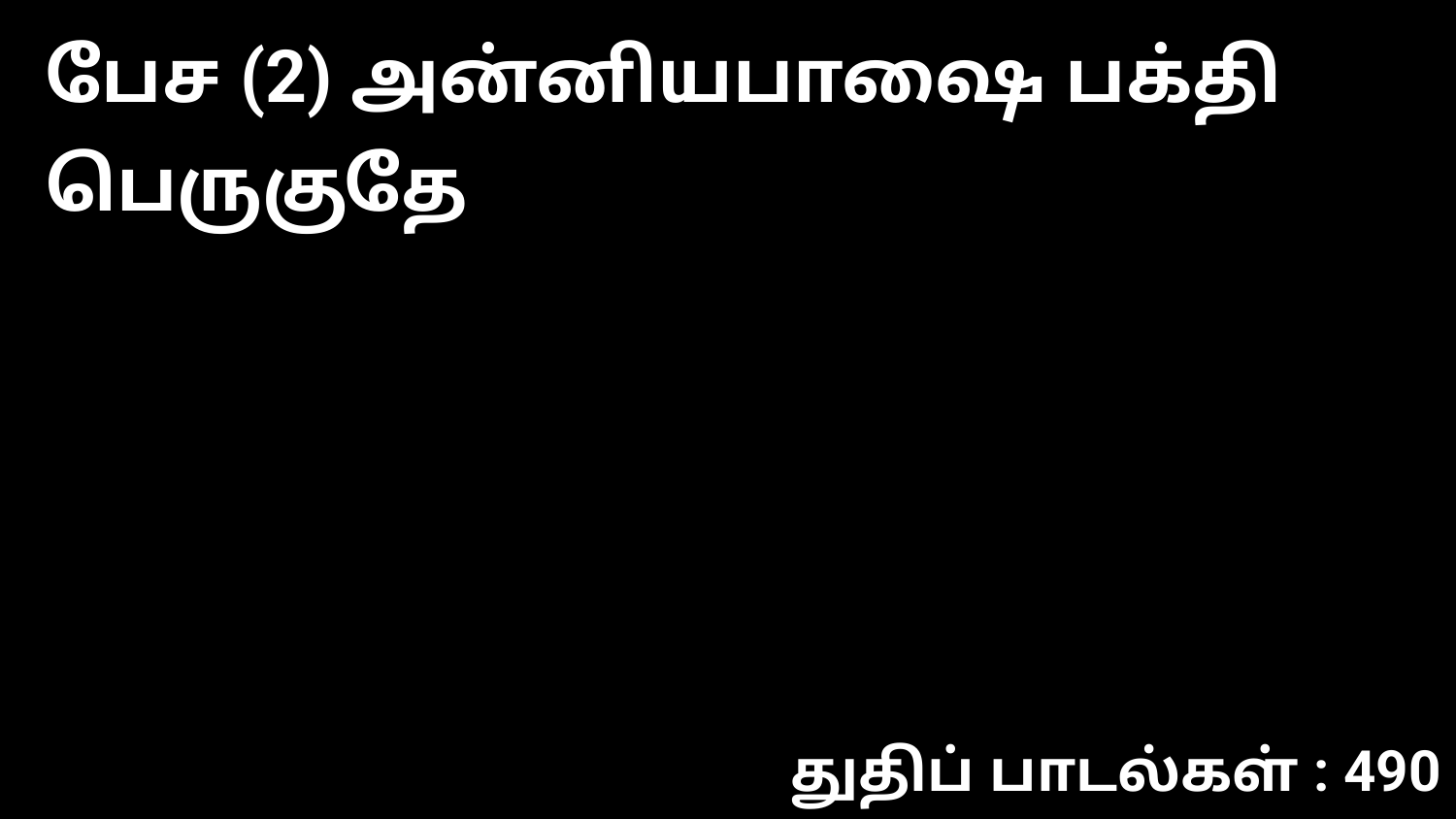

பேச (2) அன்னியபாஷை பக்தி பெருகுதே
துதிப் பாடல்கள் : 490